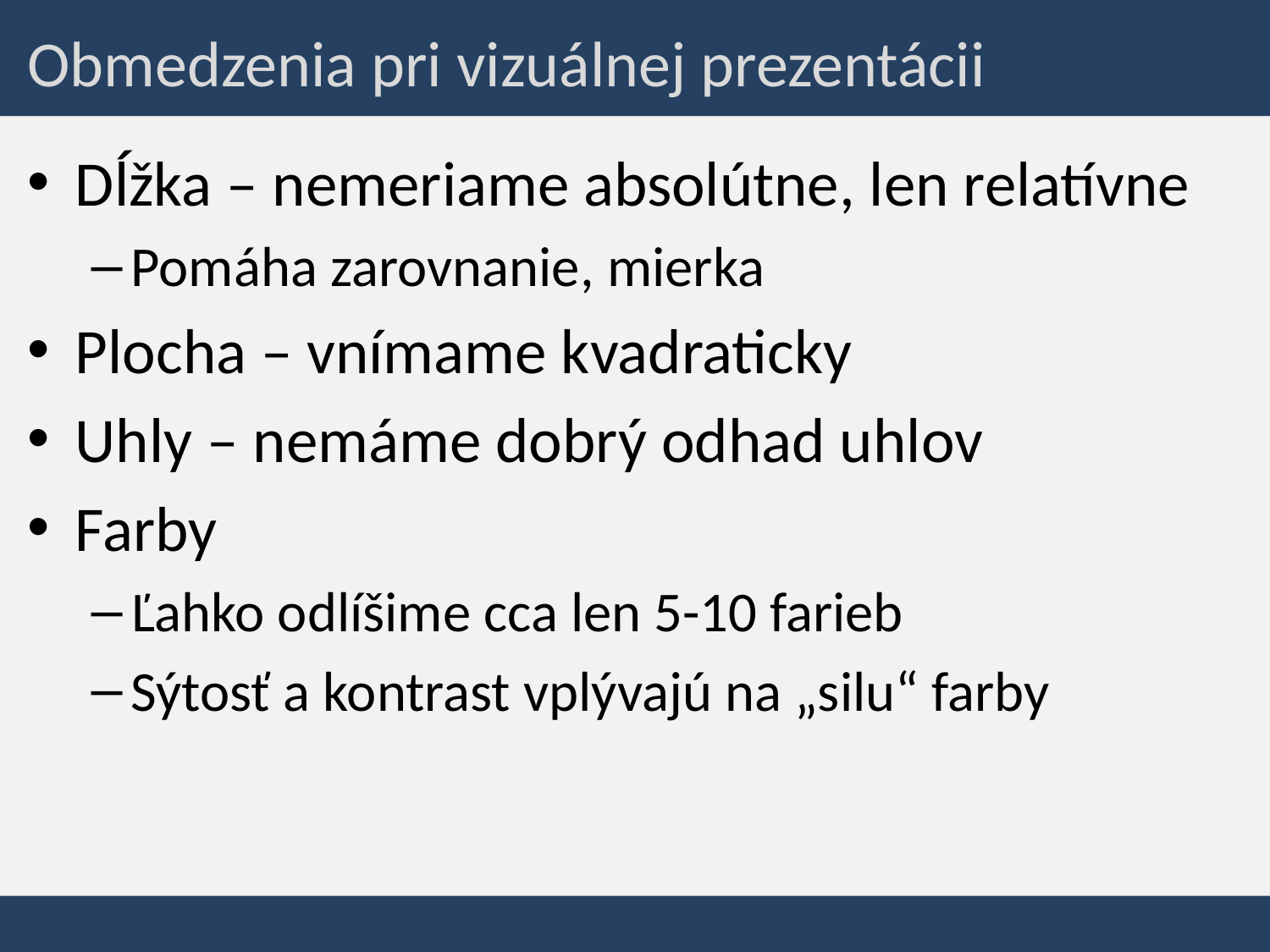

# Obmedzenia pri vizuálnej prezentácii
Dĺžka – nemeriame absolútne, len relatívne
Pomáha zarovnanie, mierka
Plocha – vnímame kvadraticky
Uhly – nemáme dobrý odhad uhlov
Farby
Ľahko odlíšime cca len 5-10 farieb
Sýtosť a kontrast vplývajú na „silu“ farby